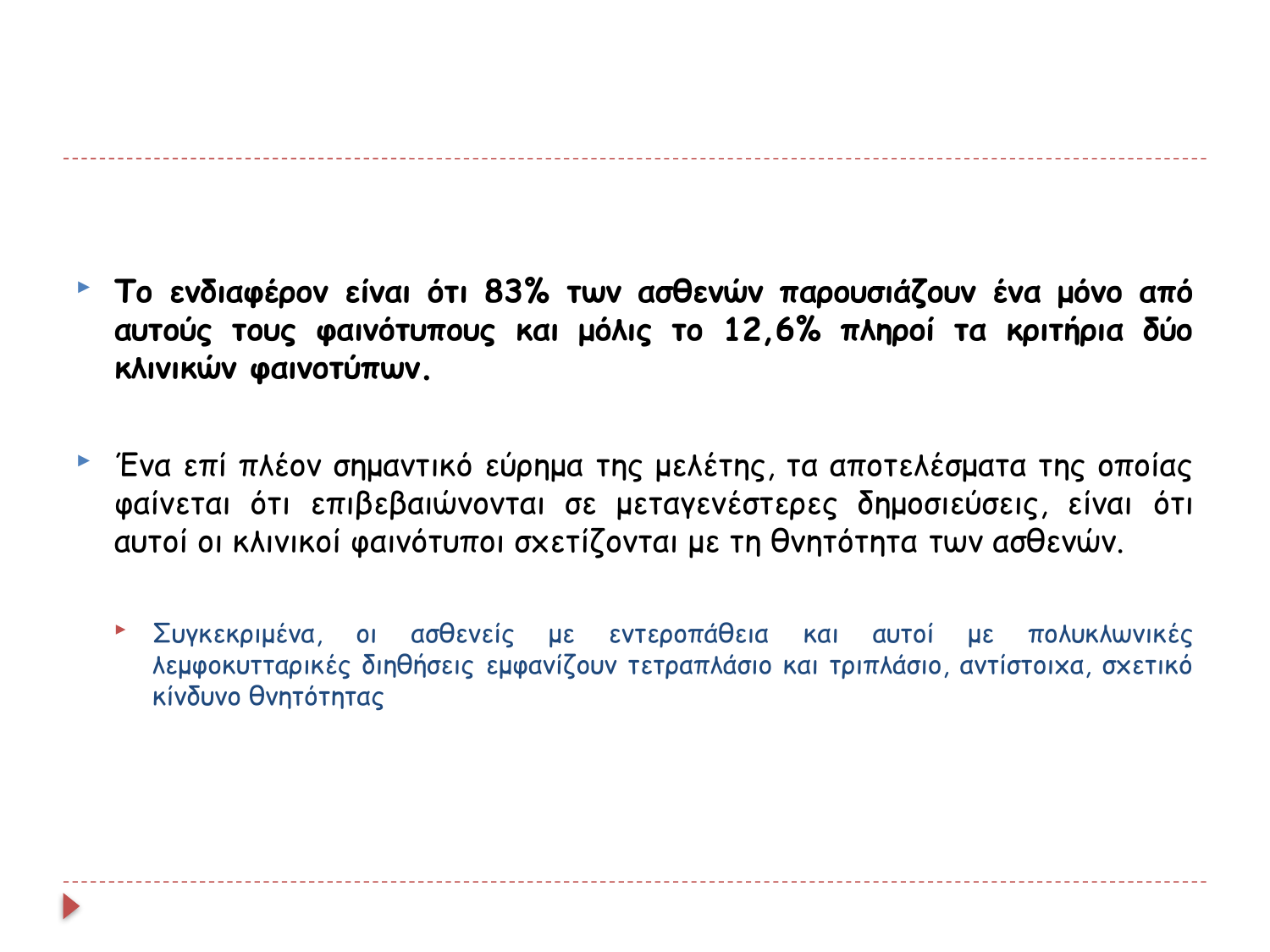

Το ενδιαφέρον είναι ότι 83% των ασθενών παρουσιάζουν ένα μόνο από αυτούς τους φαινότυπους και μόλις το 12,6% πληροί τα κριτήρια δύο κλινικών φαινοτύπων.

Ένα επί πλέον σημαντικό εύρημα της μελέτης, τα αποτελέσματα της οποίας φαίνεται ότι επιβεβαιώνονται σε μεταγενέστερες δημοσιεύσεις, είναι ότι αυτοί οι κλινικοί φαινότυποι σχετίζονται με τη θνητότητα των ασθενών.

Συγκεκριμένα, οι ασθενείς με εντεροπάθεια και αυτοί με πολυκλωνικές λεμφοκυτταρικές διηθήσεις εμφανίζουν τετραπλάσιο και τριπλάσιο, αντίστοιχα, σχετικό κίνδυνο θνητότητας